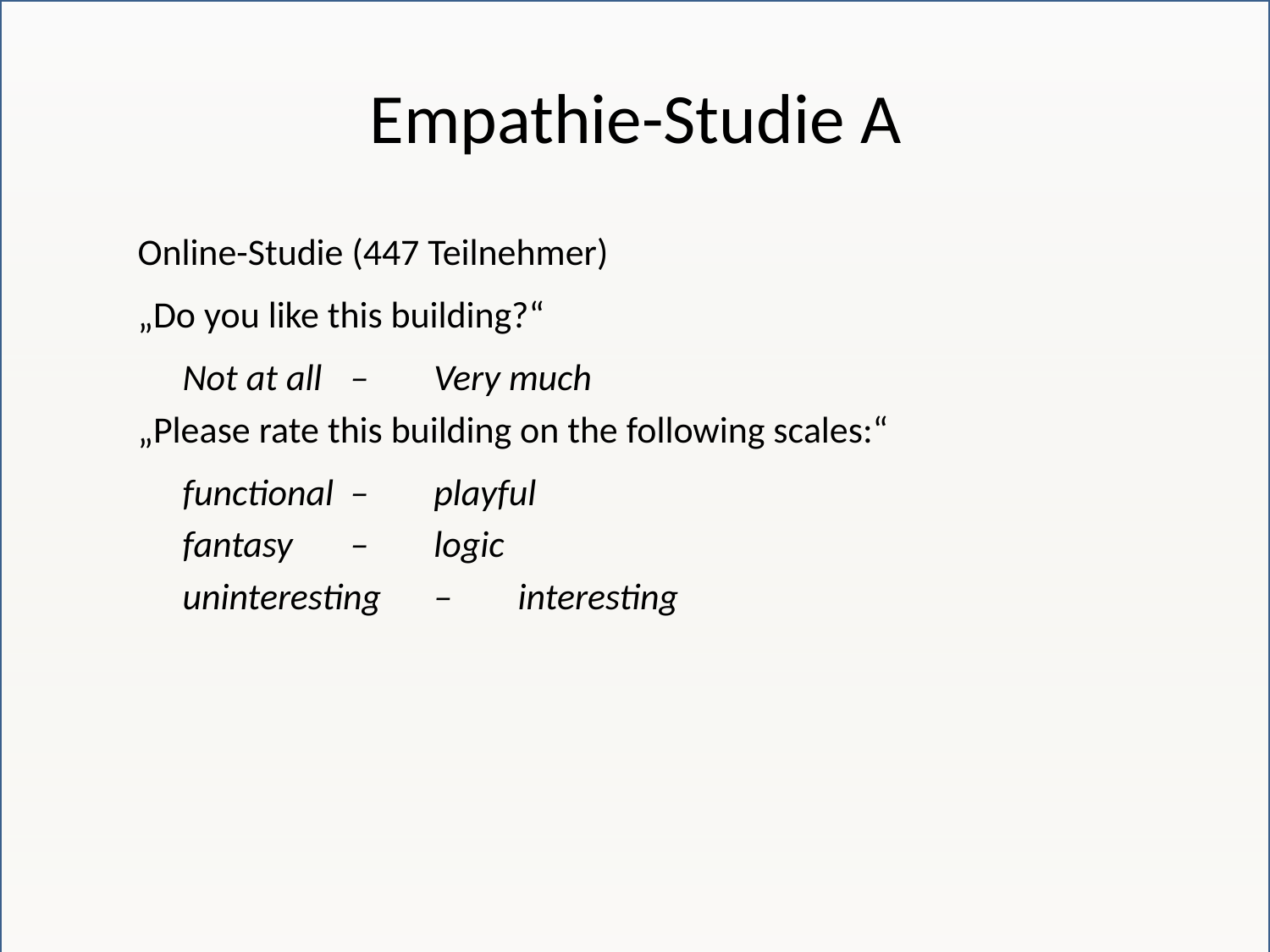

# Empathie-Studie A
Online-Studie (447 Teilnehmer)
„Do you like this building?“
	Not at all		– 	Very much
„Please rate this building on the following scales:“
	functional		– 	playful
	fantasy		– 	logic
	uninteresting	–	interesting